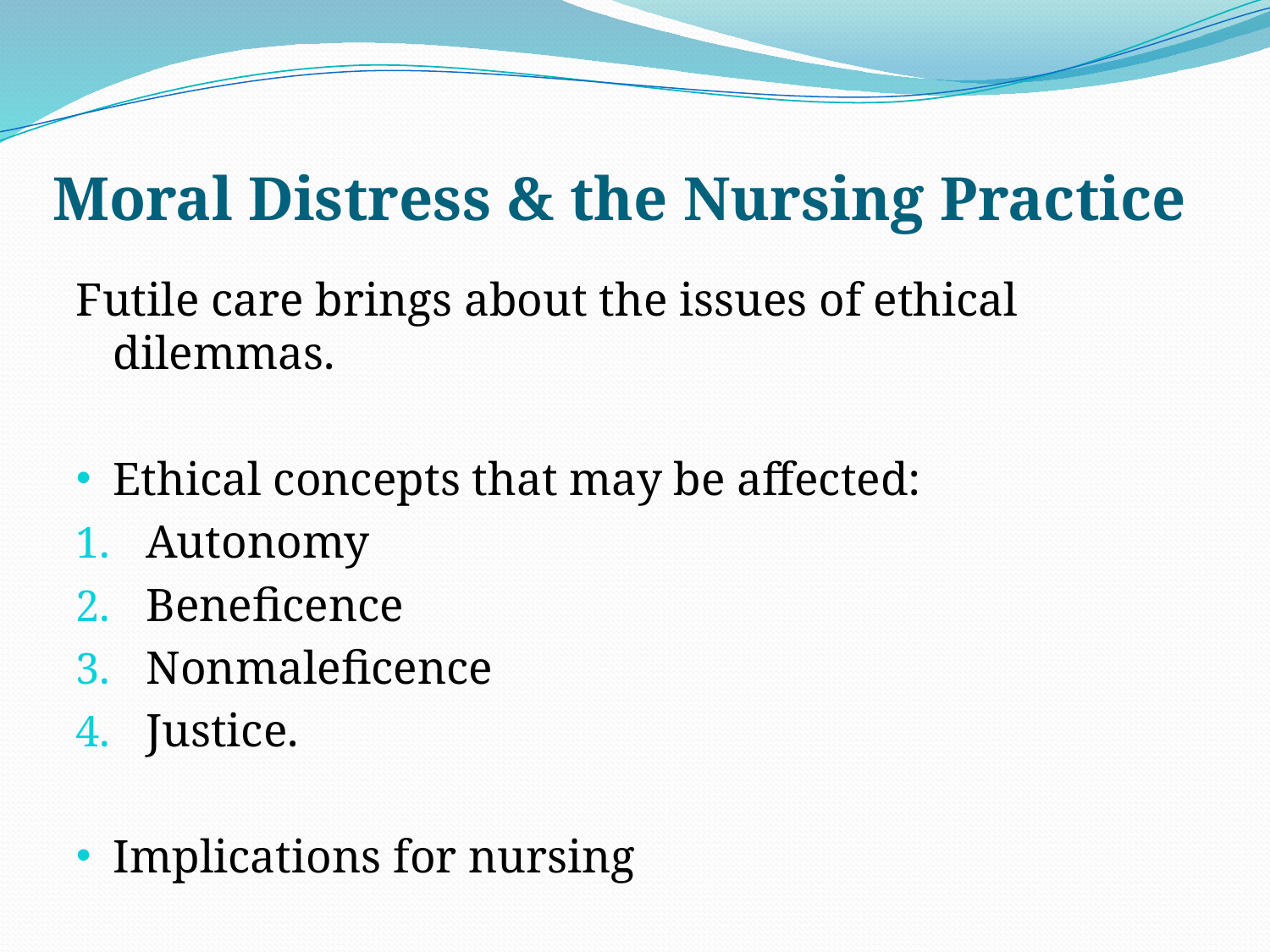

# Moral Distress & the Nursing Practice
Futile care brings about the issues of ethical dilemmas.

Ethical concepts that may be affected:
Autonomy
Beneficence
Nonmaleficence
Justice.

Implications for nursing